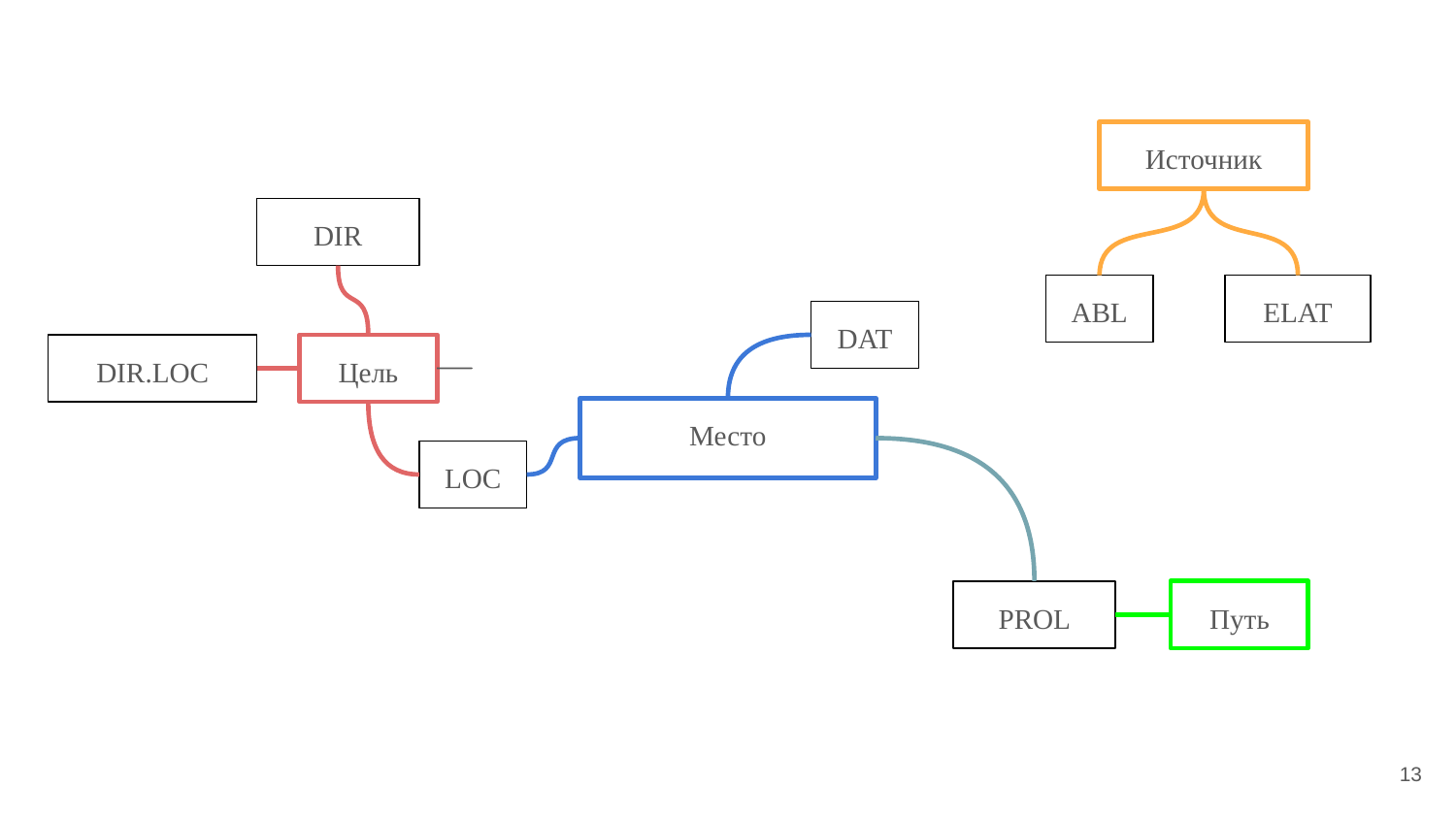

Источник
DIR
ABL
ELAT
DAT
DIR.LOC
Цель
Место
LOC
PROL
Путь
13